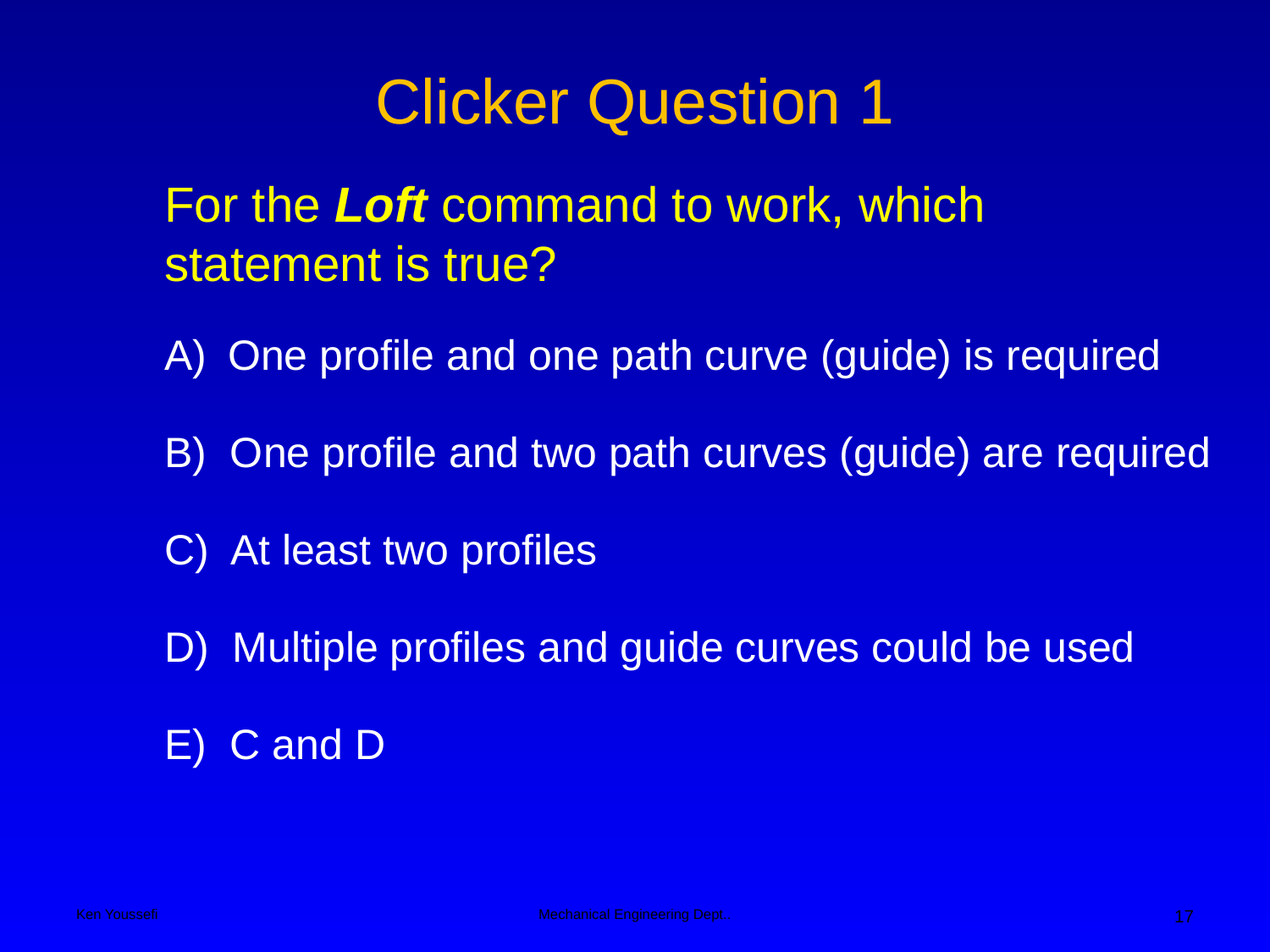

# Clicker Question 1
For the Loft command to work, which statement is true?
One profile and one path curve (guide) is required
B)  One profile and two path curves (guide) are required
C)  At least two profiles
D)  Multiple profiles and guide curves could be used
E)  C and D
Ken Youssefi
Mechanical Engineering Dept..
17